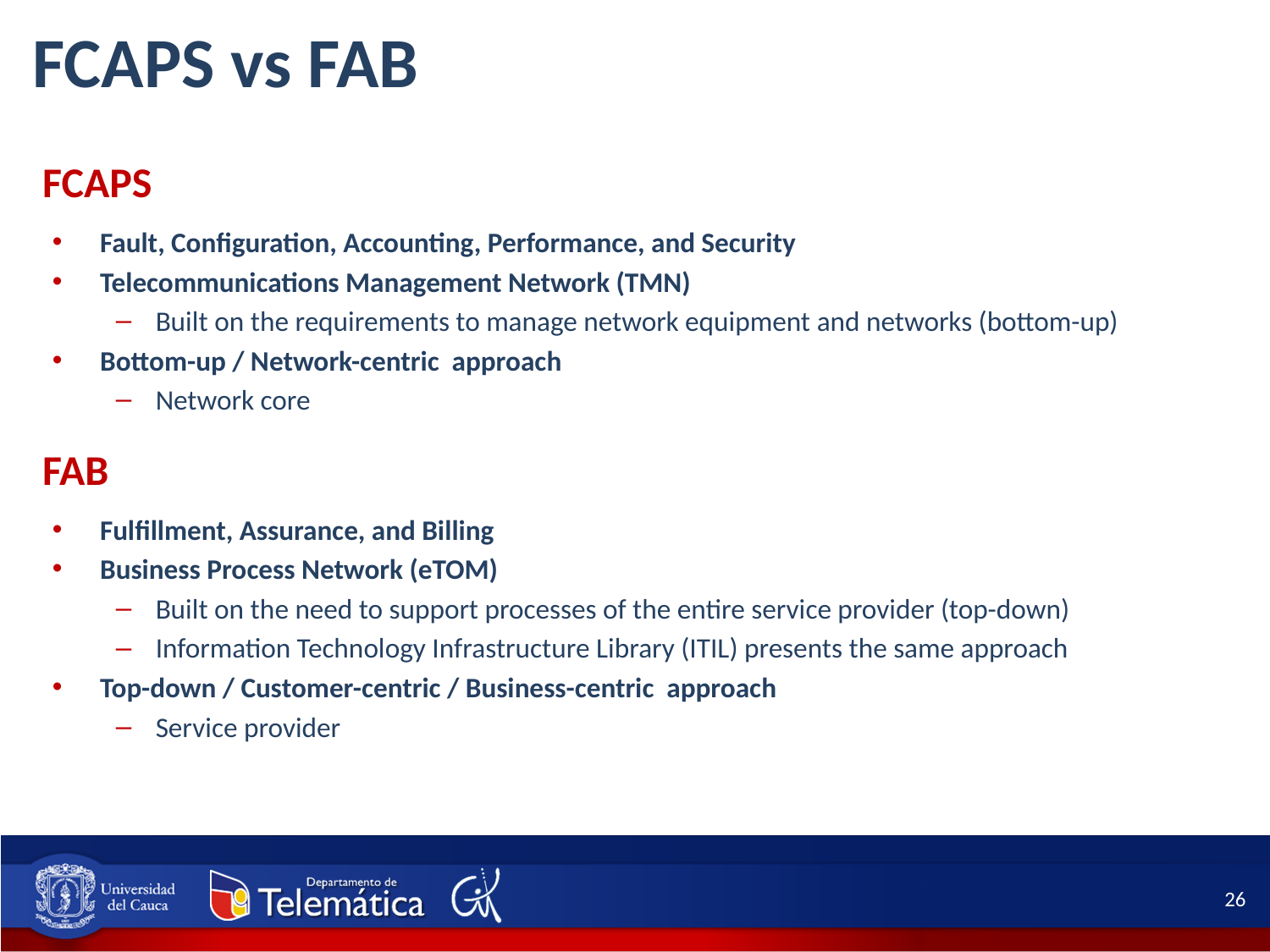

FCAPS vs FAB
FCAPS
Fault, Configuration, Accounting, Performance, and Security
Telecommunications Management Network (TMN)
Built on the requirements to manage network equipment and networks (bottom-up)
Bottom-up / Network-centric  approach
Network core
FAB
Fulfillment, Assurance, and Billing
Business Process Network (eTOM)
Built on the need to support processes of the entire service provider (top-down)
Information Technology Infrastructure Library (ITIL) presents the same approach
Top-down / Customer-centric / Business-centric  approach
Service provider
26